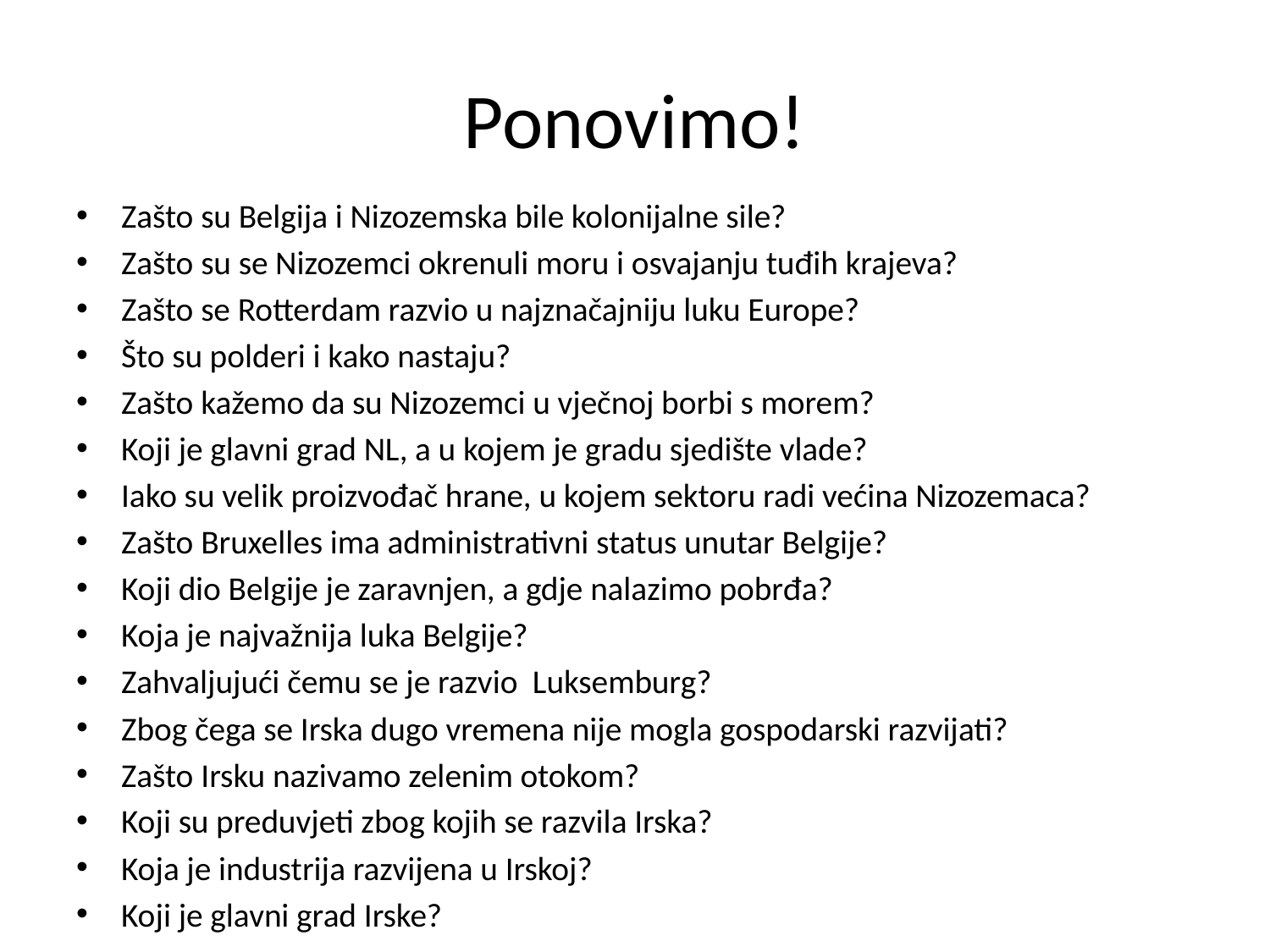

# Ponovimo!
Zašto su Belgija i Nizozemska bile kolonijalne sile?
Zašto su se Nizozemci okrenuli moru i osvajanju tuđih krajeva?
Zašto se Rotterdam razvio u najznačajniju luku Europe?
Što su polderi i kako nastaju?
Zašto kažemo da su Nizozemci u vječnoj borbi s morem?
Koji je glavni grad NL, a u kojem je gradu sjedište vlade?
Iako su velik proizvođač hrane, u kojem sektoru radi većina Nizozemaca?
Zašto Bruxelles ima administrativni status unutar Belgije?
Koji dio Belgije je zaravnjen, a gdje nalazimo pobrđa?
Koja je najvažnija luka Belgije?
Zahvaljujući čemu se je razvio  Luksemburg?
Zbog čega se Irska dugo vremena nije mogla gospodarski razvijati?
Zašto Irsku nazivamo zelenim otokom?
Koji su preduvjeti zbog kojih se razvila Irska?
Koja je industrija razvijena u Irskoj?
Koji je glavni grad Irske?